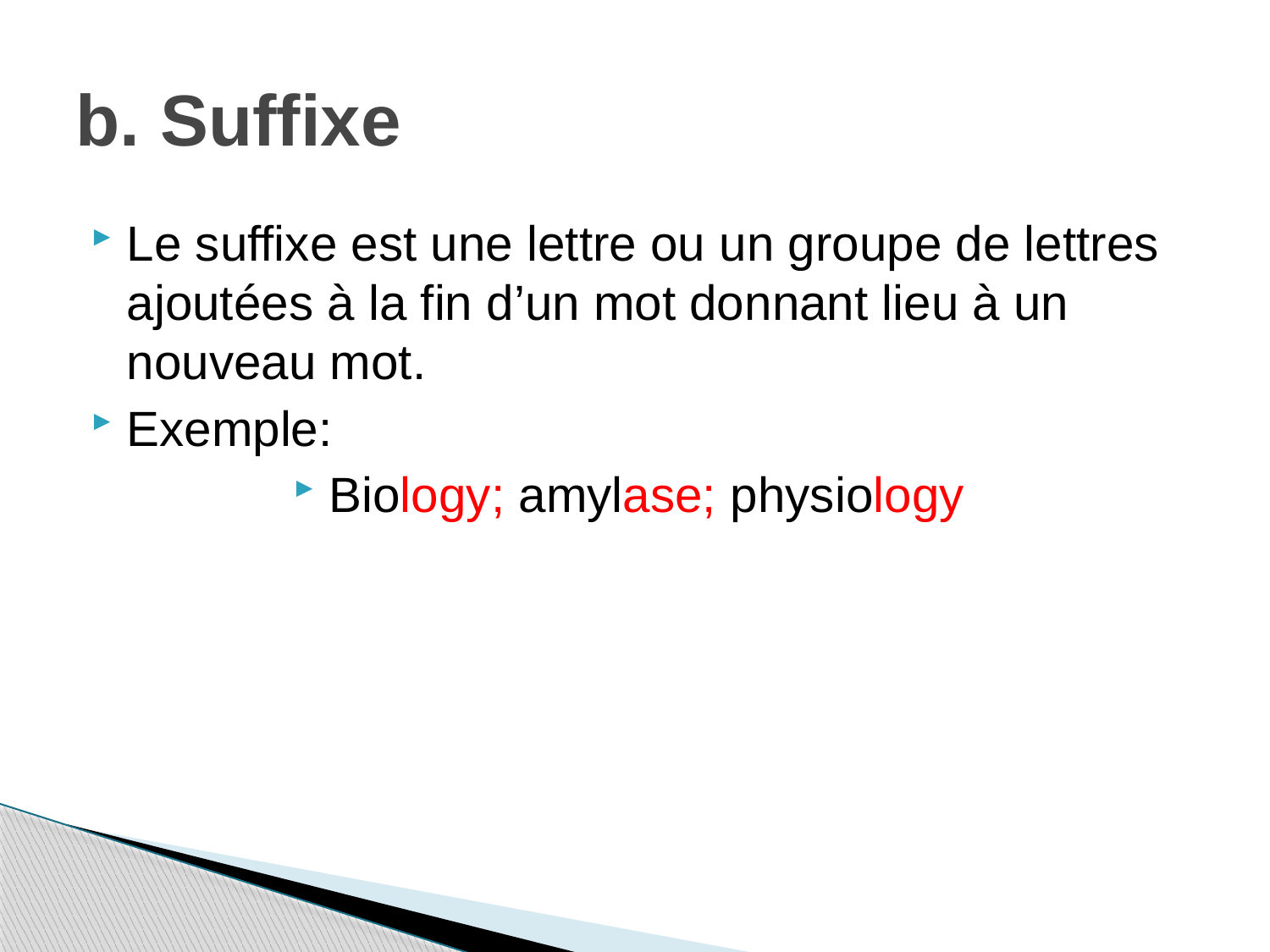

# b. Suffixe
Le suffixe est une lettre ou un groupe de lettres ajoutées à la fin d’un mot donnant lieu à un nouveau mot.
Exemple:
Biology; amylase; physiology